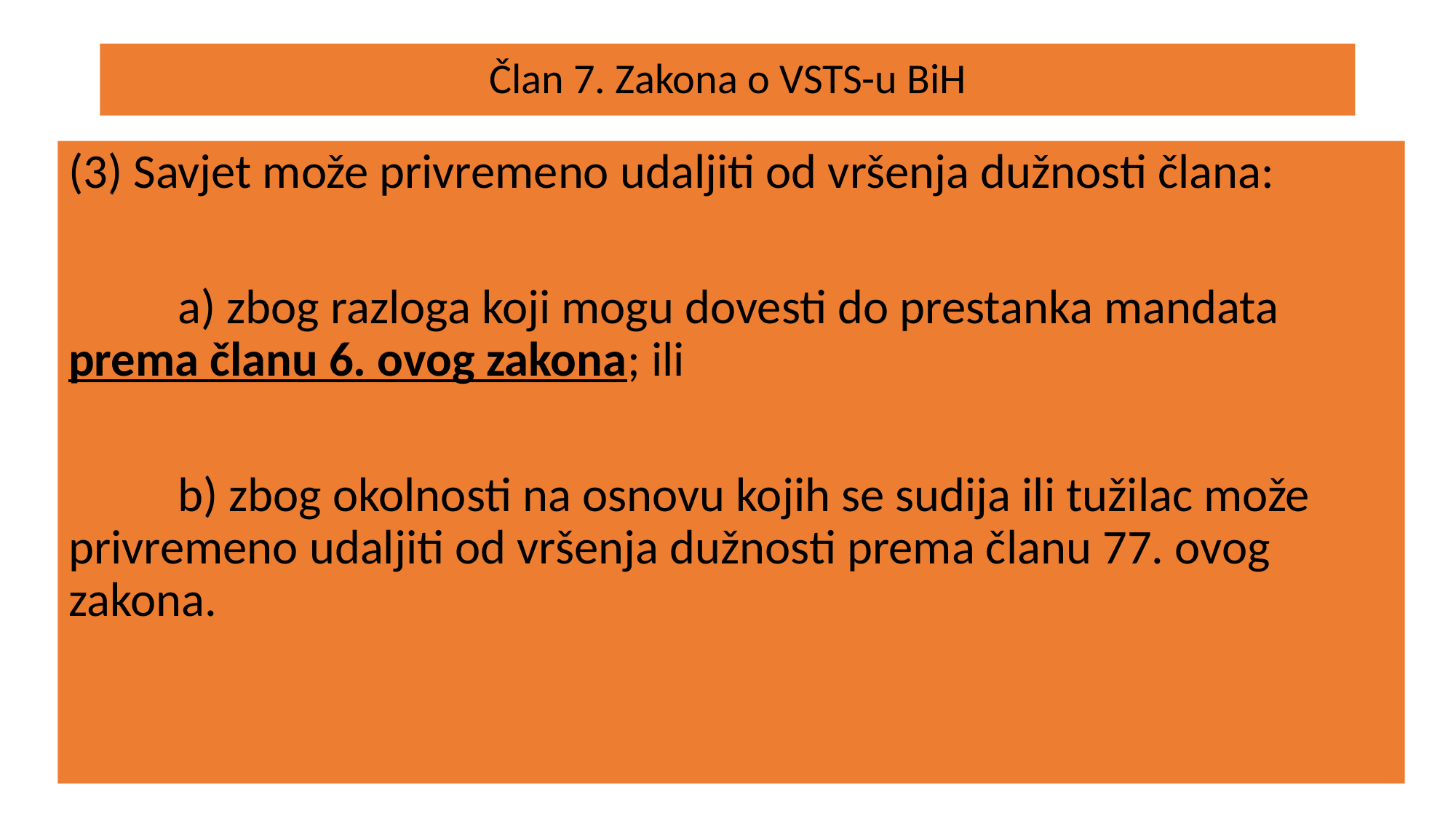

# Član 7. Zakona o VSTS-u BiH
(3) Savjet može privremeno udaljiti od vršenja dužnosti člana:

	a) zbog razloga koji mogu dovesti do prestanka mandata prema članu 6. ovog zakona; ili

	b) zbog okolnosti na osnovu kojih se sudija ili tužilac može privremeno udaljiti od vršenja dužnosti prema članu 77. ovog zakona.